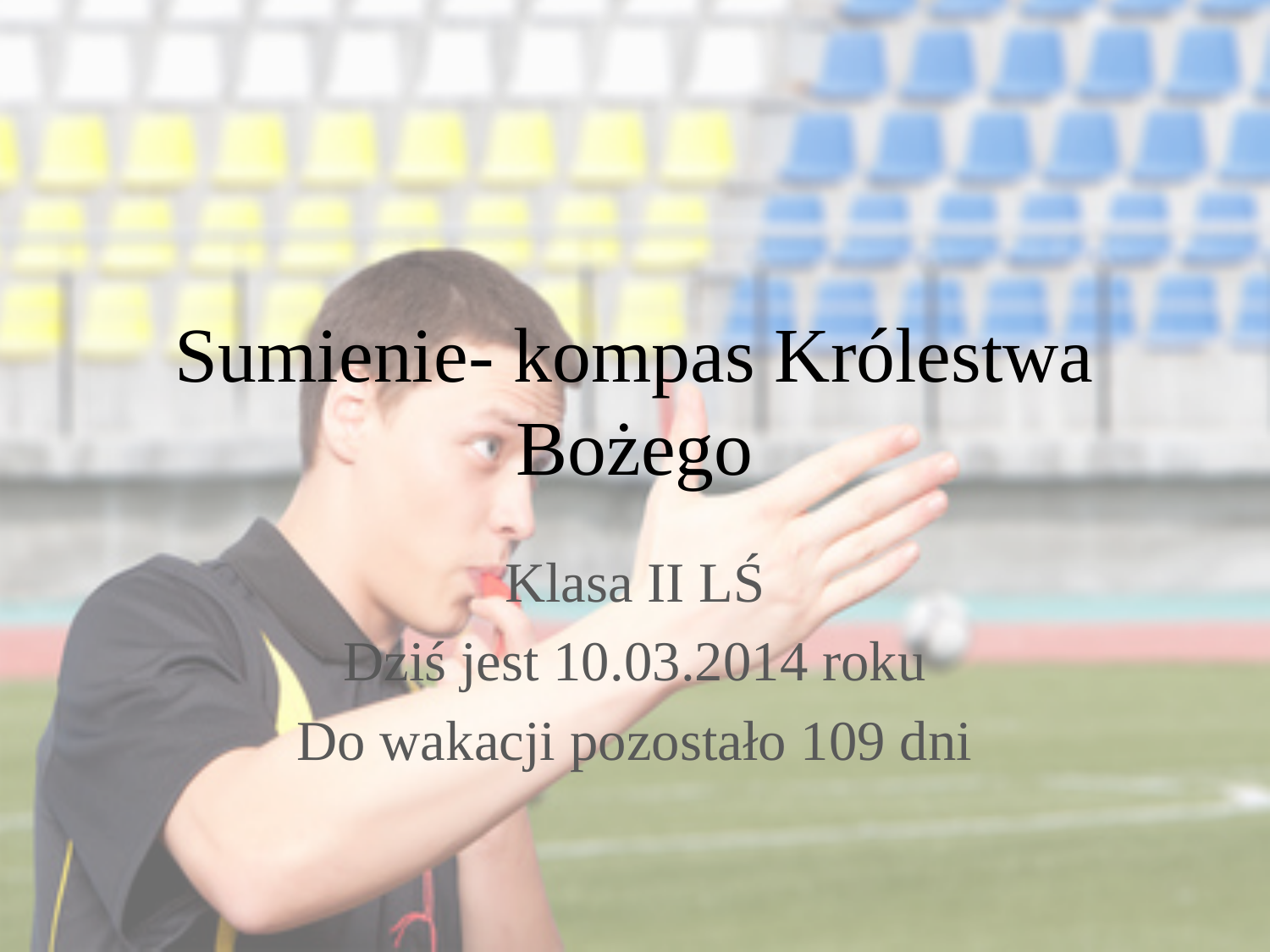

# Sumienie- kompas Królestwa Bożego
Klasa II LŚ
Dziś jest 10.03.2014 roku
Do wakacji pozostało 109 dni